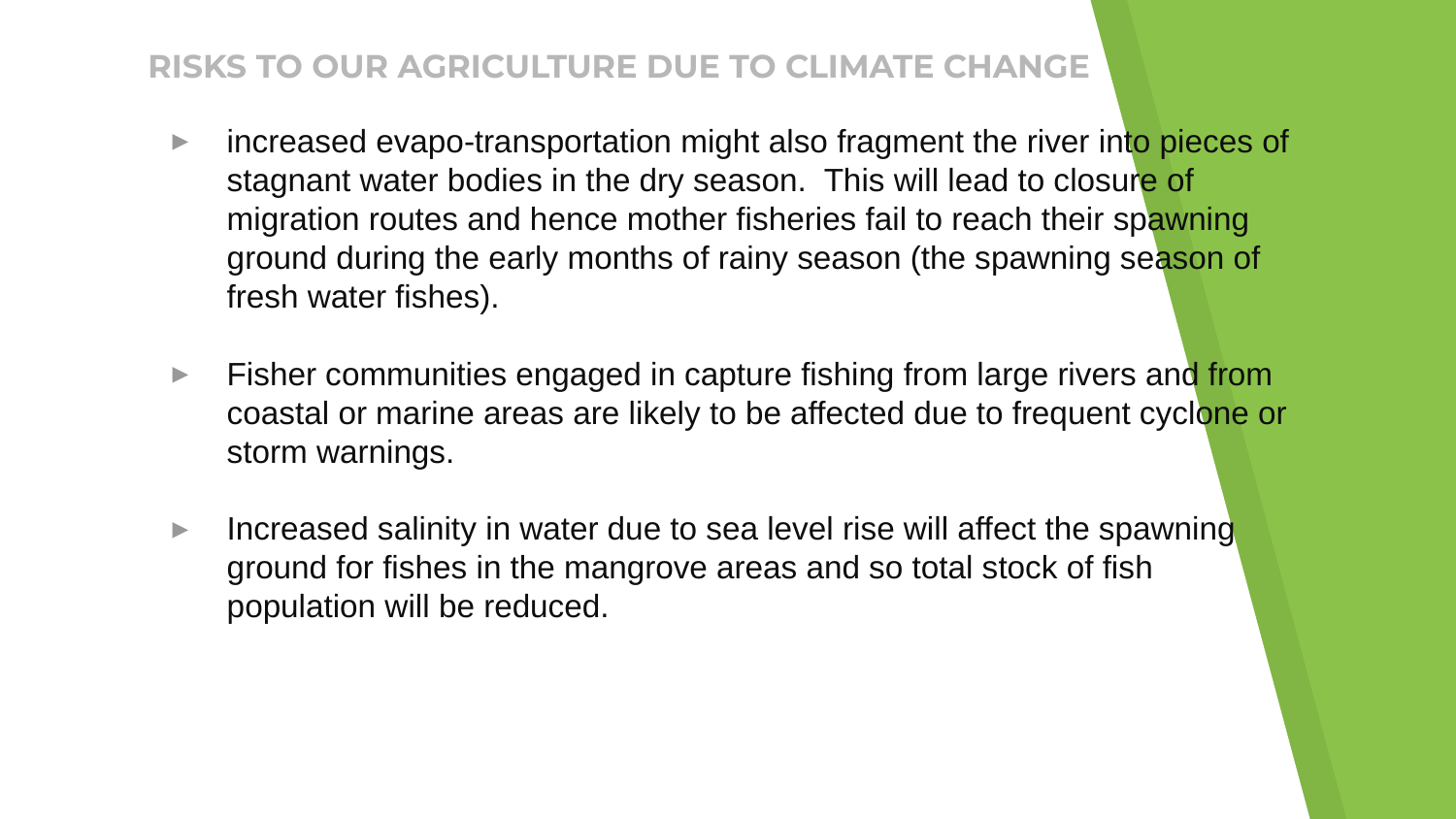

# RISKS TO OUR AGRICULTURE DUE TO CLIMATE CHANGE
increased evapo-transportation might also fragment the river into pieces of stagnant water bodies in the dry season.  This will lead to closure of migration routes and hence mother fisheries fail to reach their spawning ground during the early months of rainy season (the spawning season of fresh water fishes).

Fisher communities engaged in capture fishing from large rivers and from coastal or marine areas are likely to be affected due to frequent cyclone or storm warnings.

Increased salinity in water due to sea level rise will affect the spawning ground for fishes in the mangrove areas and so total stock of fish population will be reduced.